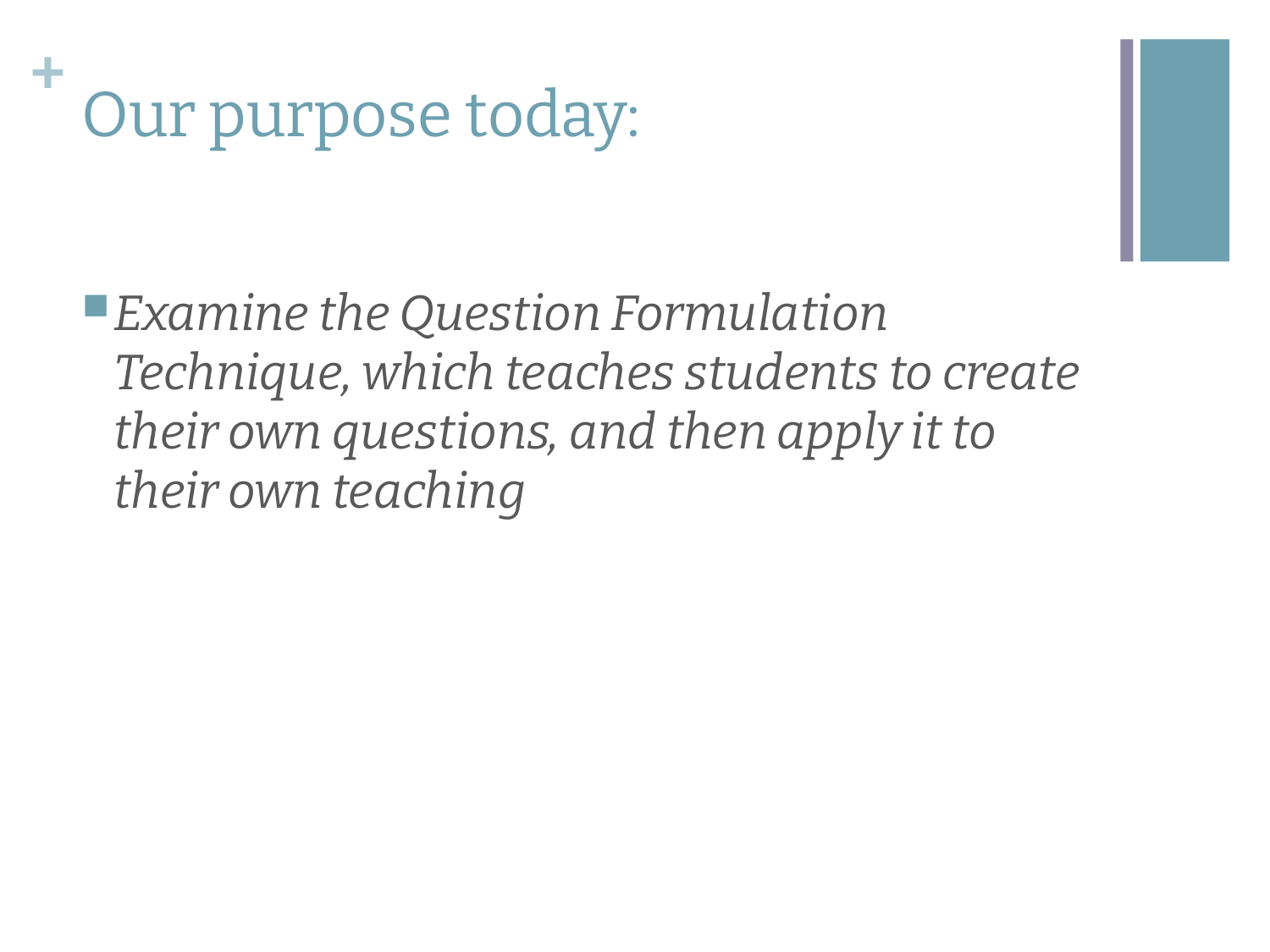

# Our purpose today:
Examine the Question Formulation Technique, which teaches students to create their own questions, and then apply it to their own teaching